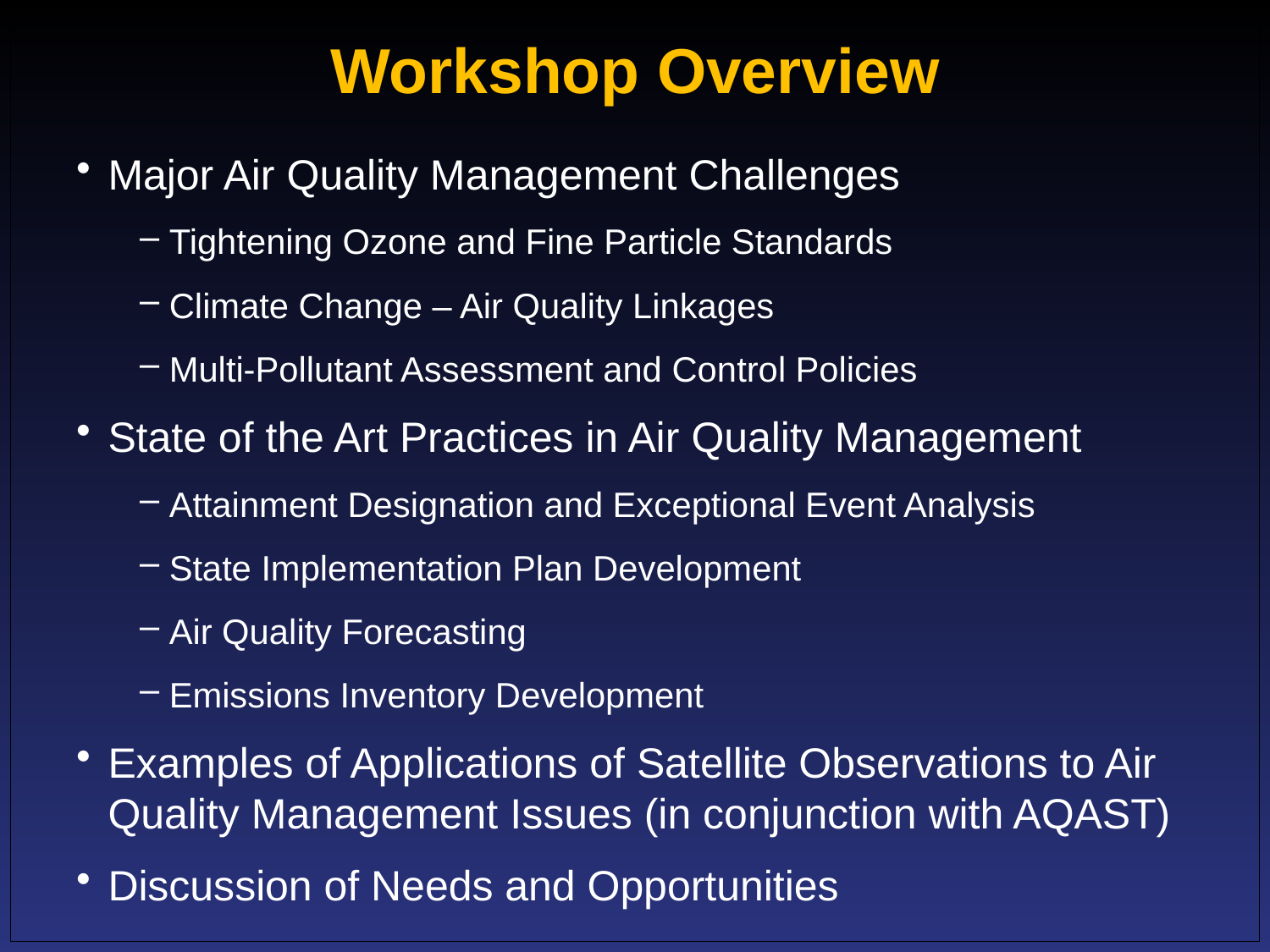

# Workshop Overview
Major Air Quality Management Challenges
 Tightening Ozone and Fine Particle Standards
 Climate Change – Air Quality Linkages
 Multi-Pollutant Assessment and Control Policies
State of the Art Practices in Air Quality Management
 Attainment Designation and Exceptional Event Analysis
 State Implementation Plan Development
 Air Quality Forecasting
 Emissions Inventory Development
Examples of Applications of Satellite Observations to Air Quality Management Issues (in conjunction with AQAST)
Discussion of Needs and Opportunities